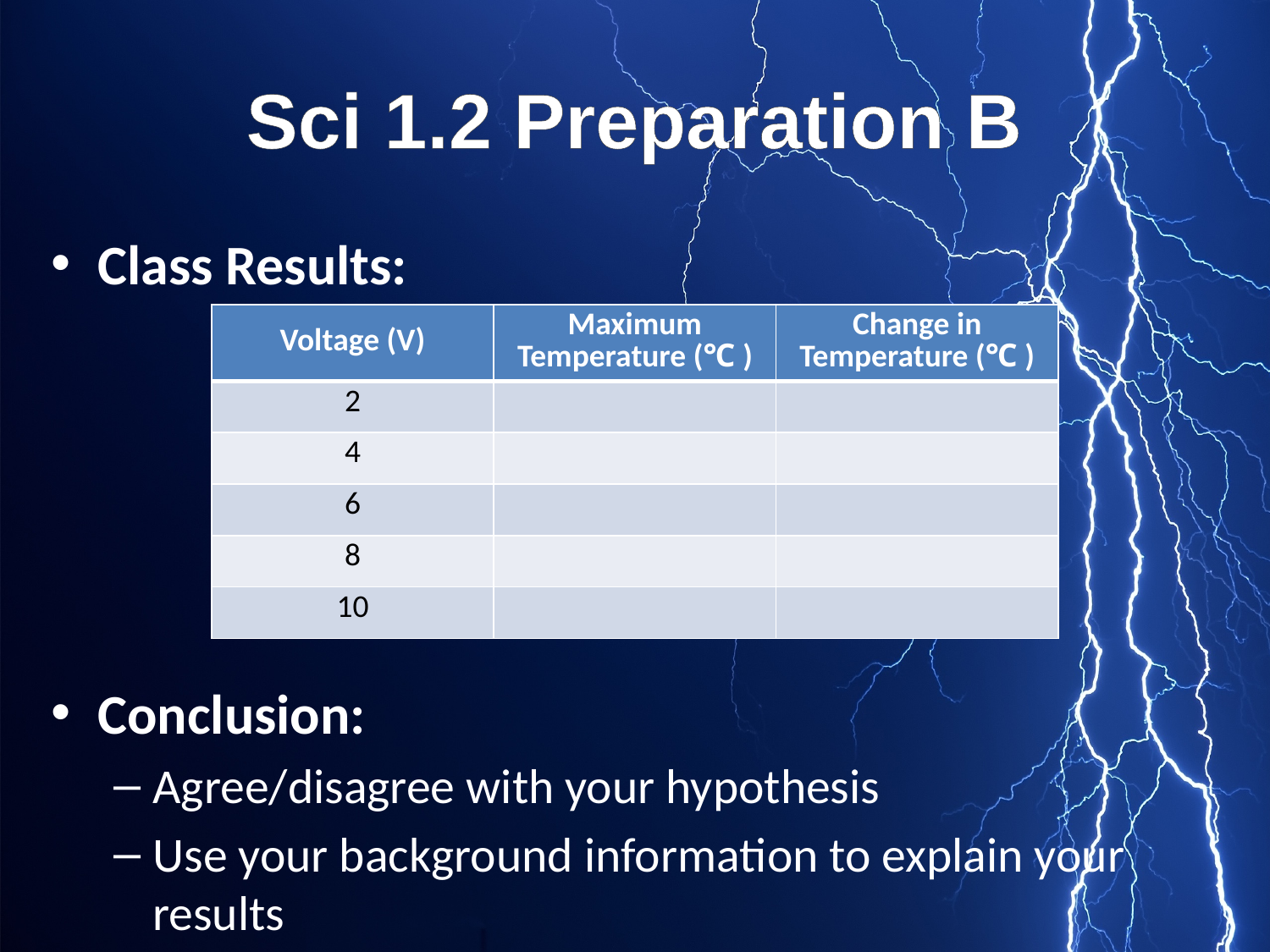

# Sci 1.2 Preparation B
Class Results:

Conclusion:
Agree/disagree with your hypothesis
Use your background information to explain your results
| Voltage (V) | Maximum Temperature (℃ ) | Change in Temperature (℃ ) |
| --- | --- | --- |
| 2 |  |  |
| 4 |  |  |
| 6 |  |  |
| 8 |  |  |
| 10 |  |  |